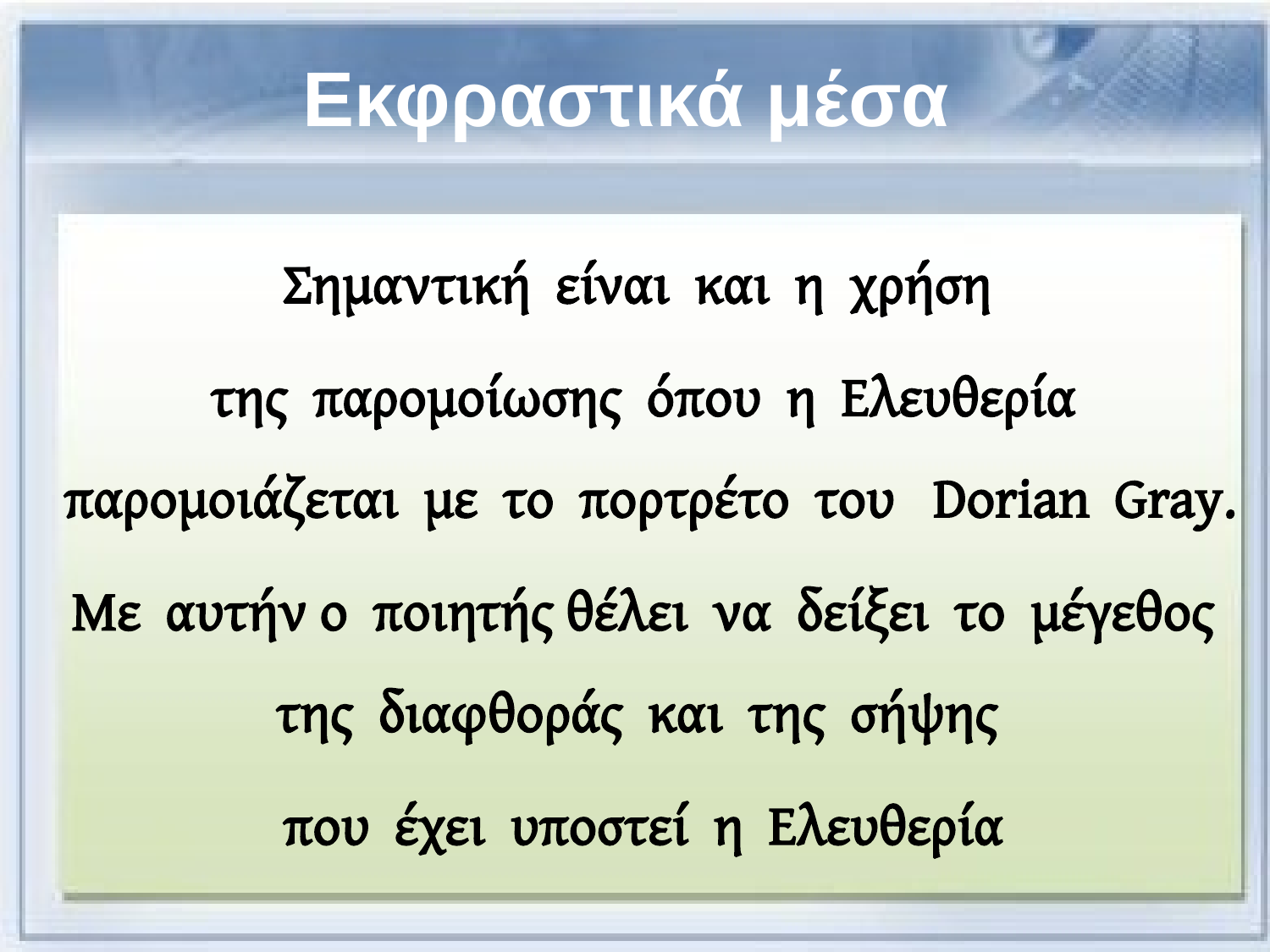

# Εκφραστικά μέσα
Σημαντική  είναι  και  η  χρήση
της  παρομοίωσης  όπου  η  Ελευθερία  παρομοιάζεται  με  το  πορτρέτο  του   Dorian  Gray.
Με  αυτήν ο  ποιητής θέλει  να  δείξει  το  μέγεθος  της  διαφθοράς  και  της  σήψης
που  έχει  υποστεί  η  Ελευθερία